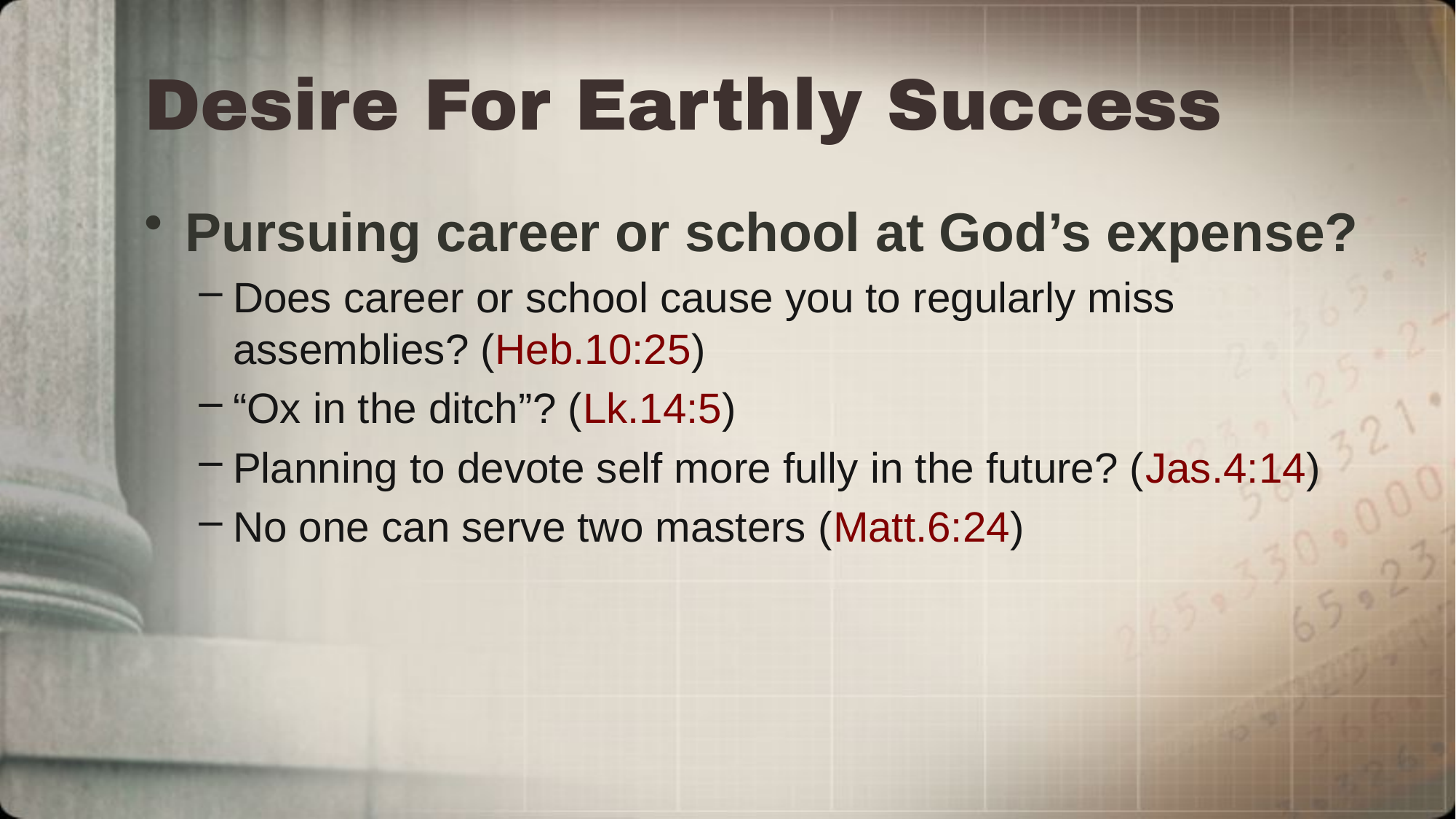

# Desire For Earthly Success
Pursuing career or school at God’s expense?
Does career or school cause you to regularly miss assemblies? (Heb.10:25)
“Ox in the ditch”? (Lk.14:5)
Planning to devote self more fully in the future? (Jas.4:14)
No one can serve two masters (Matt.6:24)